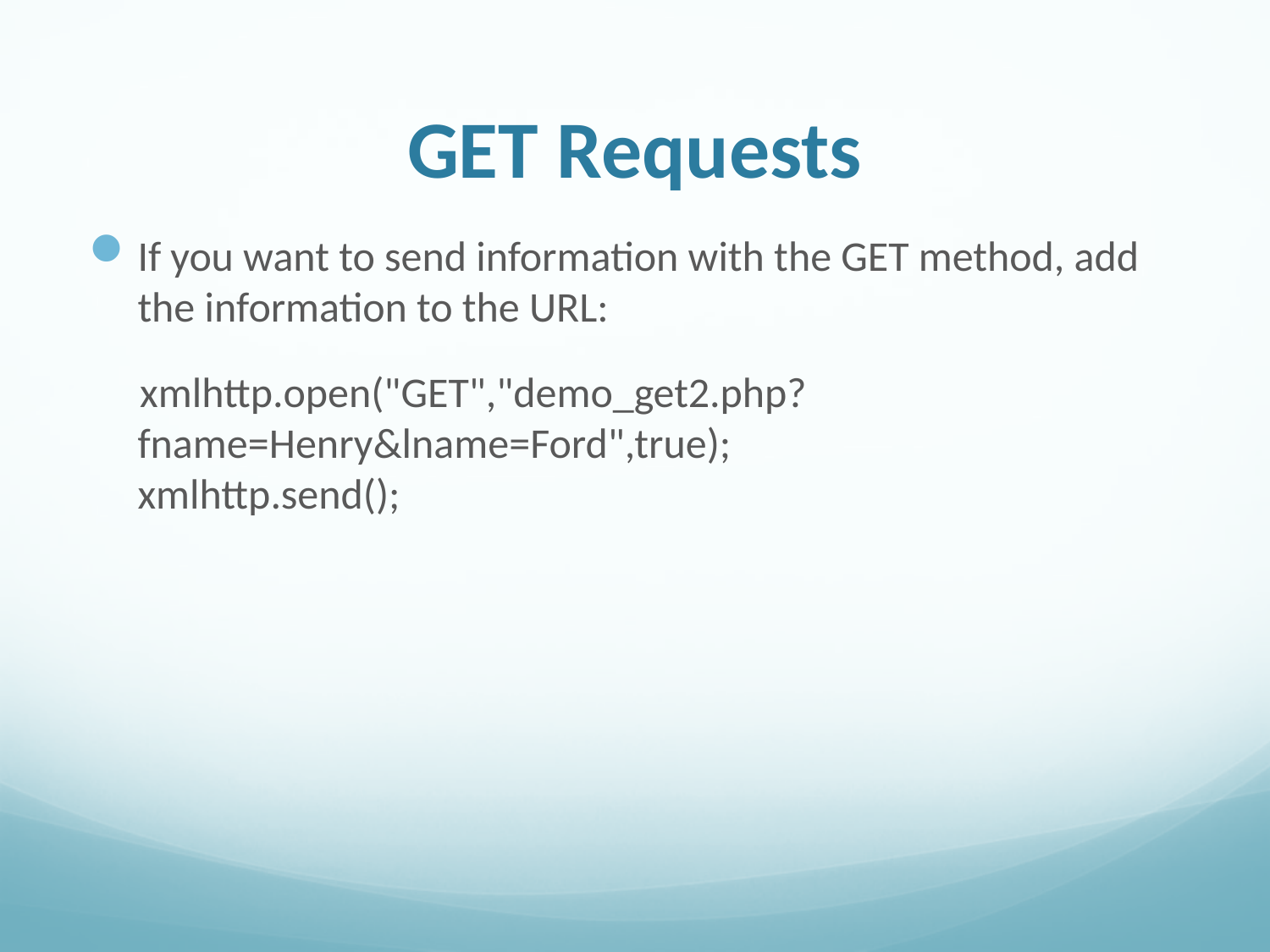

# GET Requests
If you want to send information with the GET method, add the information to the URL:
xmlhttp.open("GET","demo_get2.php?fname=Henry&lname=Ford",true);
xmlhttp.send();